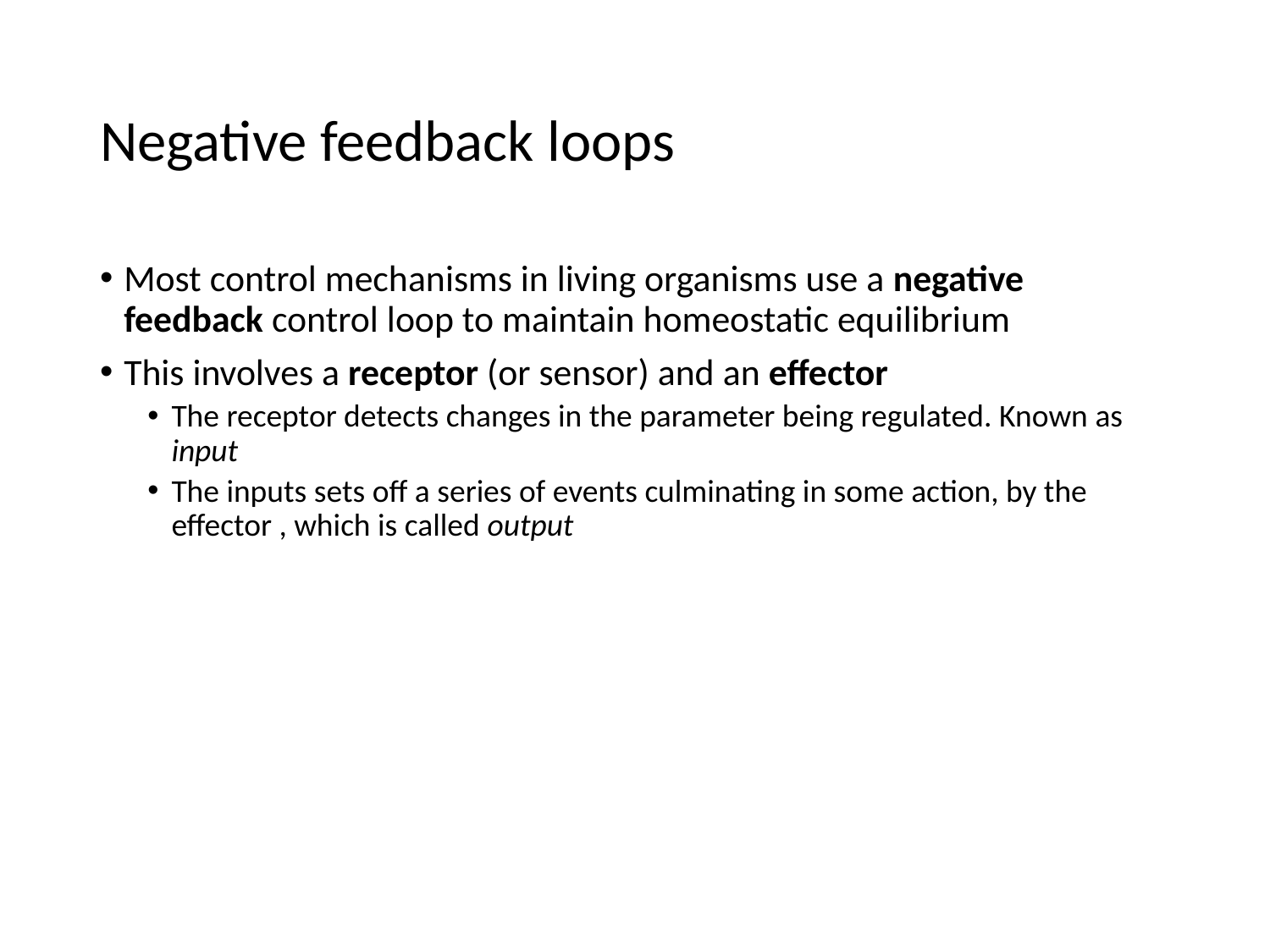

# Negative feedback loops
Most control mechanisms in living organisms use a negative feedback control loop to maintain homeostatic equilibrium
This involves a receptor (or sensor) and an effector
The receptor detects changes in the parameter being regulated. Known as input
The inputs sets off a series of events culminating in some action, by the effector , which is called output